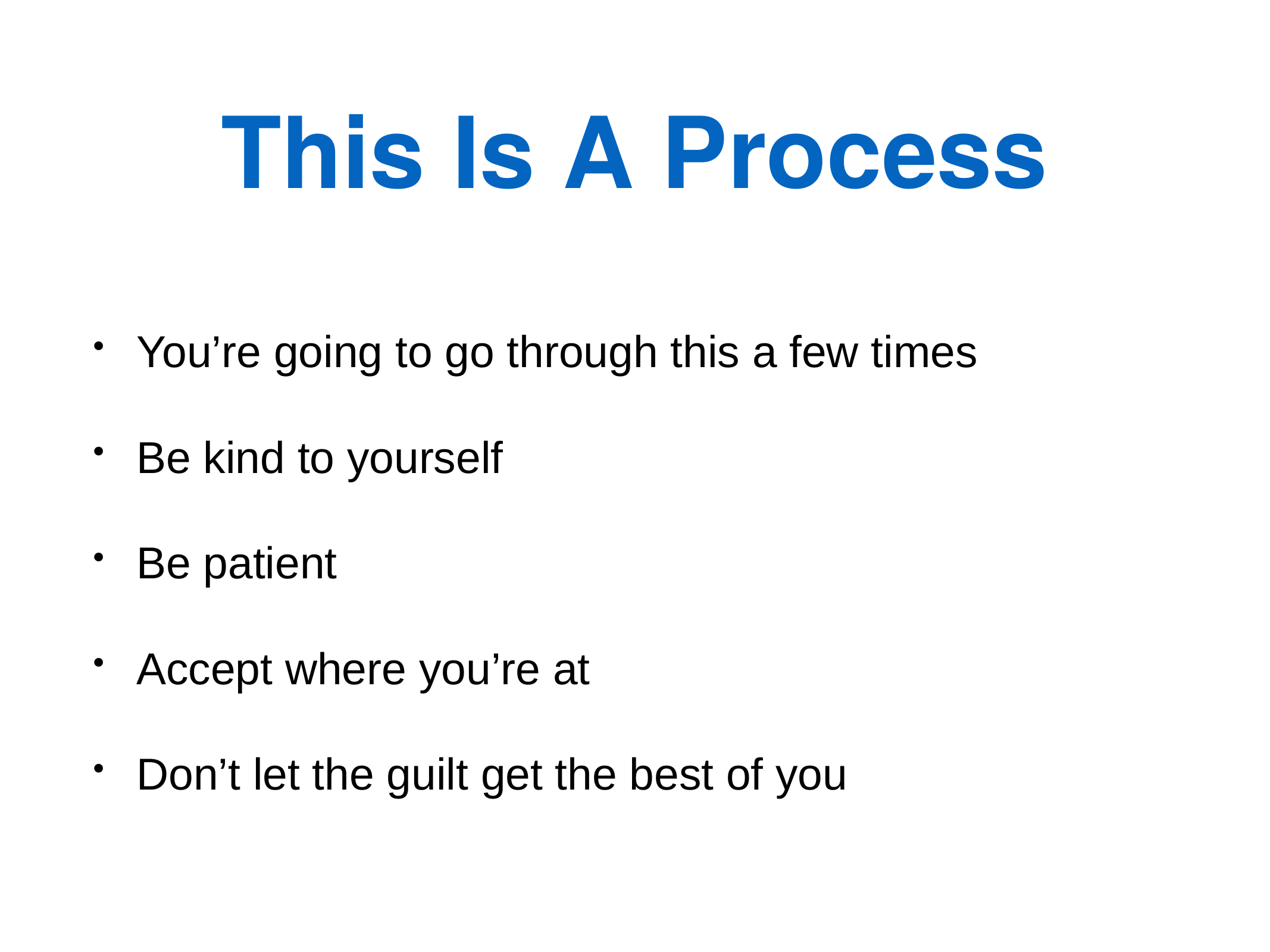

# This Is A Process
You’re going to go through this a few times
Be kind to yourself
Be patient
Accept where you’re at
Don’t let the guilt get the best of you